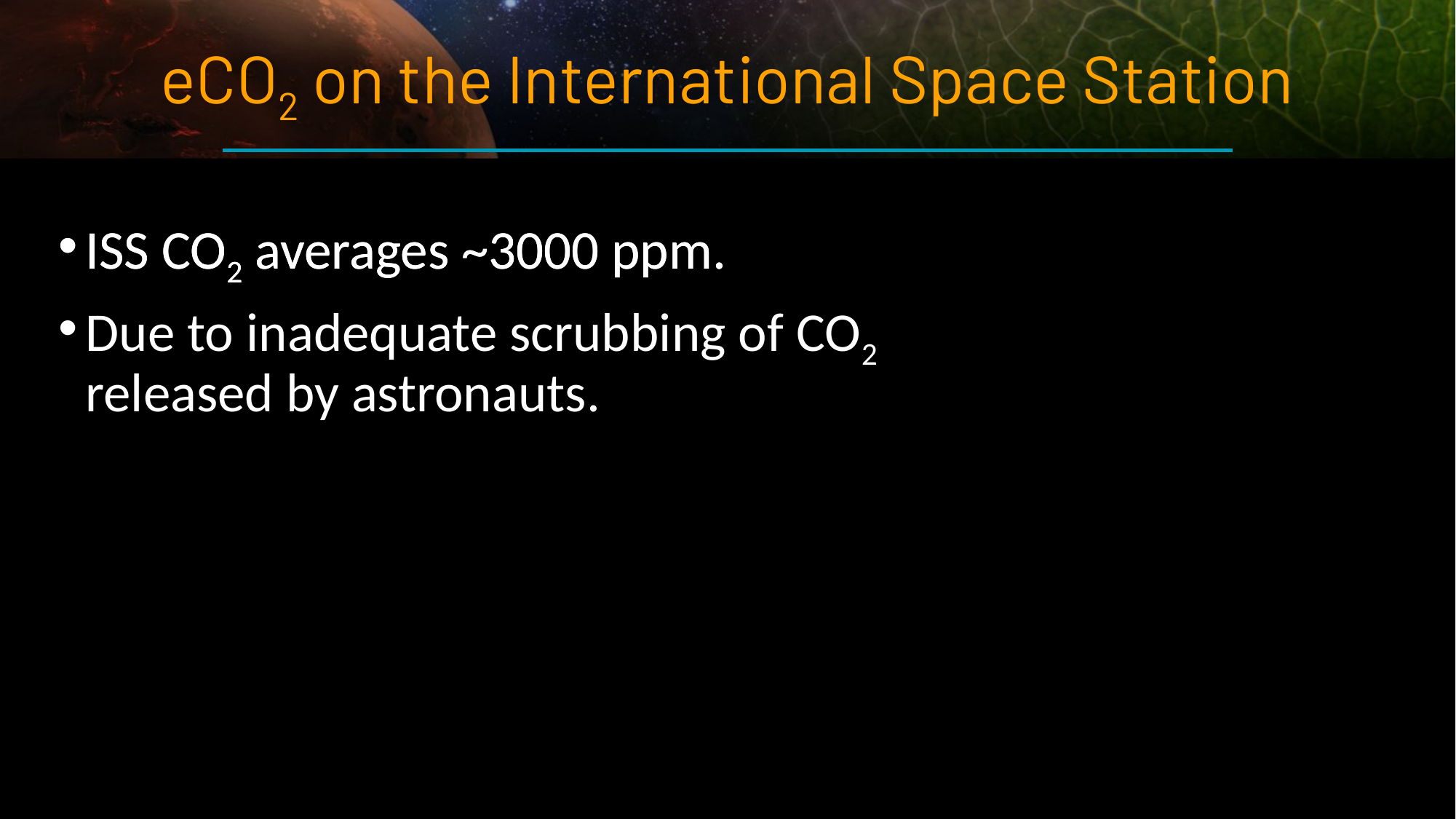

# eCO2 on the International Space Station
ISS CO2 averages ~3000 ppm.
ISS CO2 averages ~3000 ppm.
Due to inadequate scrubbing of CO2 released by astronauts.